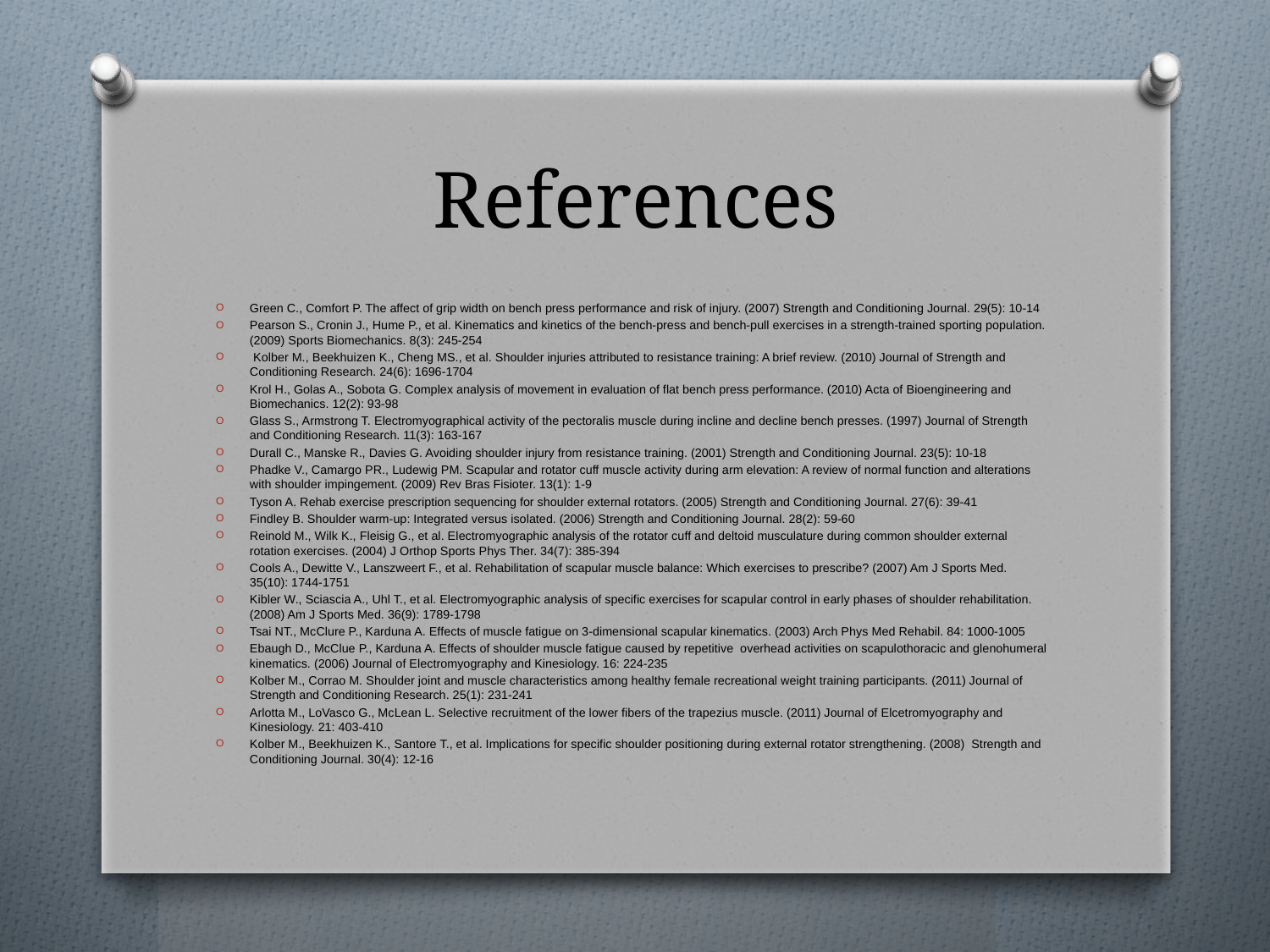

# References
Green C., Comfort P. The affect of grip width on bench press performance and risk of injury. (2007) Strength and Conditioning Journal. 29(5): 10-14
Pearson S., Cronin J., Hume P., et al. Kinematics and kinetics of the bench-press and bench-pull exercises in a strength-trained sporting population. (2009) Sports Biomechanics. 8(3): 245-254
 Kolber M., Beekhuizen K., Cheng MS., et al. Shoulder injuries attributed to resistance training: A brief review. (2010) Journal of Strength and Conditioning Research. 24(6): 1696-1704
Krol H., Golas A., Sobota G. Complex analysis of movement in evaluation of flat bench press performance. (2010) Acta of Bioengineering and Biomechanics. 12(2): 93-98
Glass S., Armstrong T. Electromyographical activity of the pectoralis muscle during incline and decline bench presses. (1997) Journal of Strength and Conditioning Research. 11(3): 163-167
Durall C., Manske R., Davies G. Avoiding shoulder injury from resistance training. (2001) Strength and Conditioning Journal. 23(5): 10-18
Phadke V., Camargo PR., Ludewig PM. Scapular and rotator cuff muscle activity during arm elevation: A review of normal function and alterations with shoulder impingement. (2009) Rev Bras Fisioter. 13(1): 1-9
Tyson A. Rehab exercise prescription sequencing for shoulder external rotators. (2005) Strength and Conditioning Journal. 27(6): 39-41
Findley B. Shoulder warm-up: Integrated versus isolated. (2006) Strength and Conditioning Journal. 28(2): 59-60
Reinold M., Wilk K., Fleisig G., et al. Electromyographic analysis of the rotator cuff and deltoid musculature during common shoulder external rotation exercises. (2004) J Orthop Sports Phys Ther. 34(7): 385-394
Cools A., Dewitte V., Lanszweert F., et al. Rehabilitation of scapular muscle balance: Which exercises to prescribe? (2007) Am J Sports Med. 35(10): 1744-1751
Kibler W., Sciascia A., Uhl T., et al. Electromyographic analysis of specific exercises for scapular control in early phases of shoulder rehabilitation. (2008) Am J Sports Med. 36(9): 1789-1798
Tsai NT., McClure P., Karduna A. Effects of muscle fatigue on 3-dimensional scapular kinematics. (2003) Arch Phys Med Rehabil. 84: 1000-1005
Ebaugh D., McClue P., Karduna A. Effects of shoulder muscle fatigue caused by repetitive  overhead activities on scapulothoracic and glenohumeral kinematics. (2006) Journal of Electromyography and Kinesiology. 16: 224-235
Kolber M., Corrao M. Shoulder joint and muscle characteristics among healthy female recreational weight training participants. (2011) Journal of Strength and Conditioning Research. 25(1): 231-241
Arlotta M., LoVasco G., McLean L. Selective recruitment of the lower fibers of the trapezius muscle. (2011) Journal of Elcetromyography and Kinesiology. 21: 403-410
Kolber M., Beekhuizen K., Santore T., et al. Implications for specific shoulder positioning during external rotator strengthening. (2008)  Strength and Conditioning Journal. 30(4): 12-16